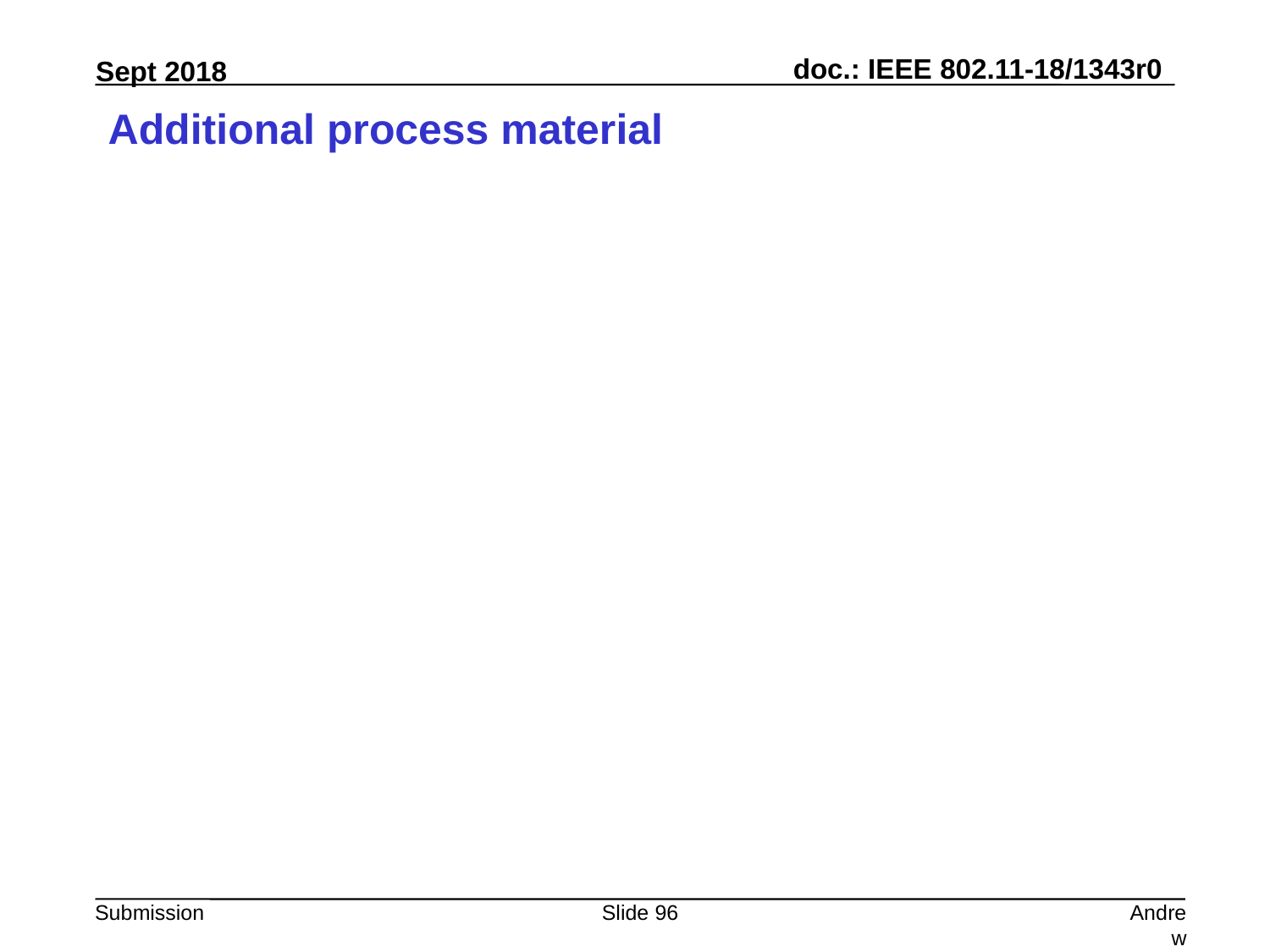

# Additional process material
Slide 96
Andrew Myles, Cisco